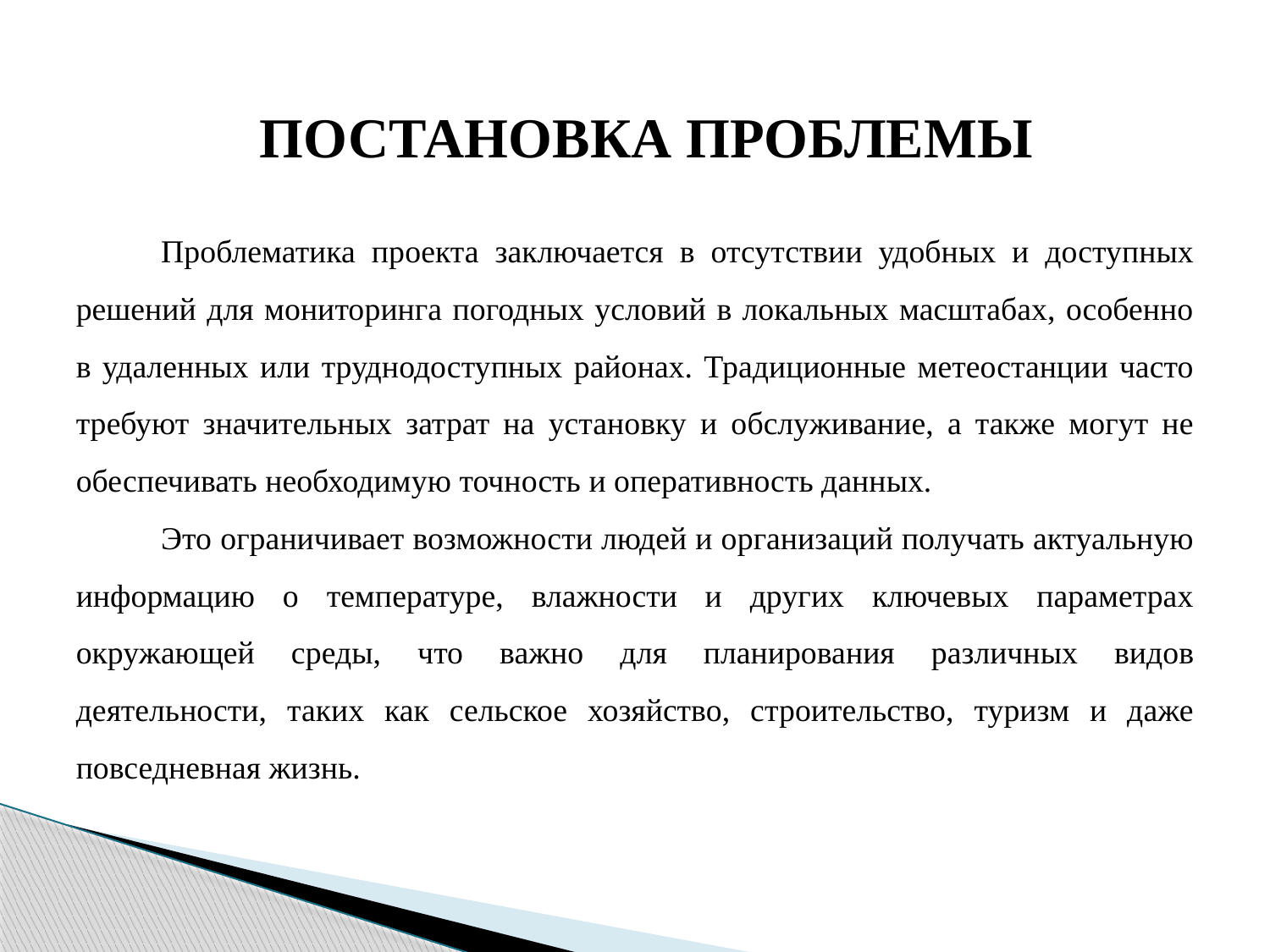

# ПОСТАНОВКА ПРОБЛЕМЫ
	Проблематика проекта заключается в отсутствии удобных и доступных решений для мониторинга погодных условий в локальных масштабах, особенно в удаленных или труднодоступных районах. Традиционные метеостанции часто требуют значительных затрат на установку и обслуживание, а также могут не обеспечивать необходимую точность и оперативность данных.
	Это ограничивает возможности людей и организаций получать актуальную информацию о температуре, влажности и других ключевых параметрах окружающей среды, что важно для планирования различных видов деятельности, таких как сельское хозяйство, строительство, туризм и даже повседневная жизнь.